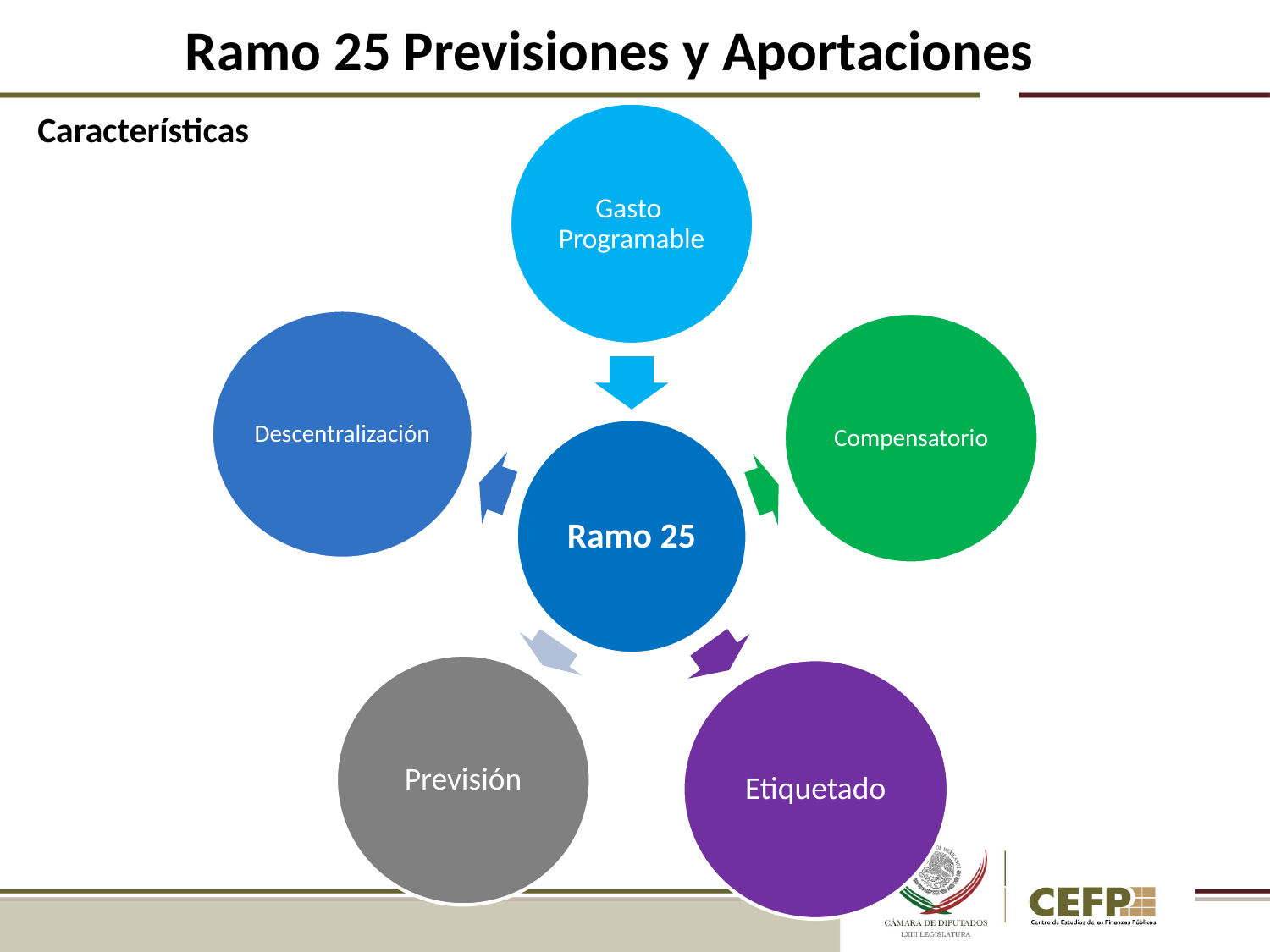

Ramo 25 Previsiones y Aportaciones
Características
Ramo 25

Gasto  Programable

Compensatorio

Etiquetado

Previsión

Descentralización